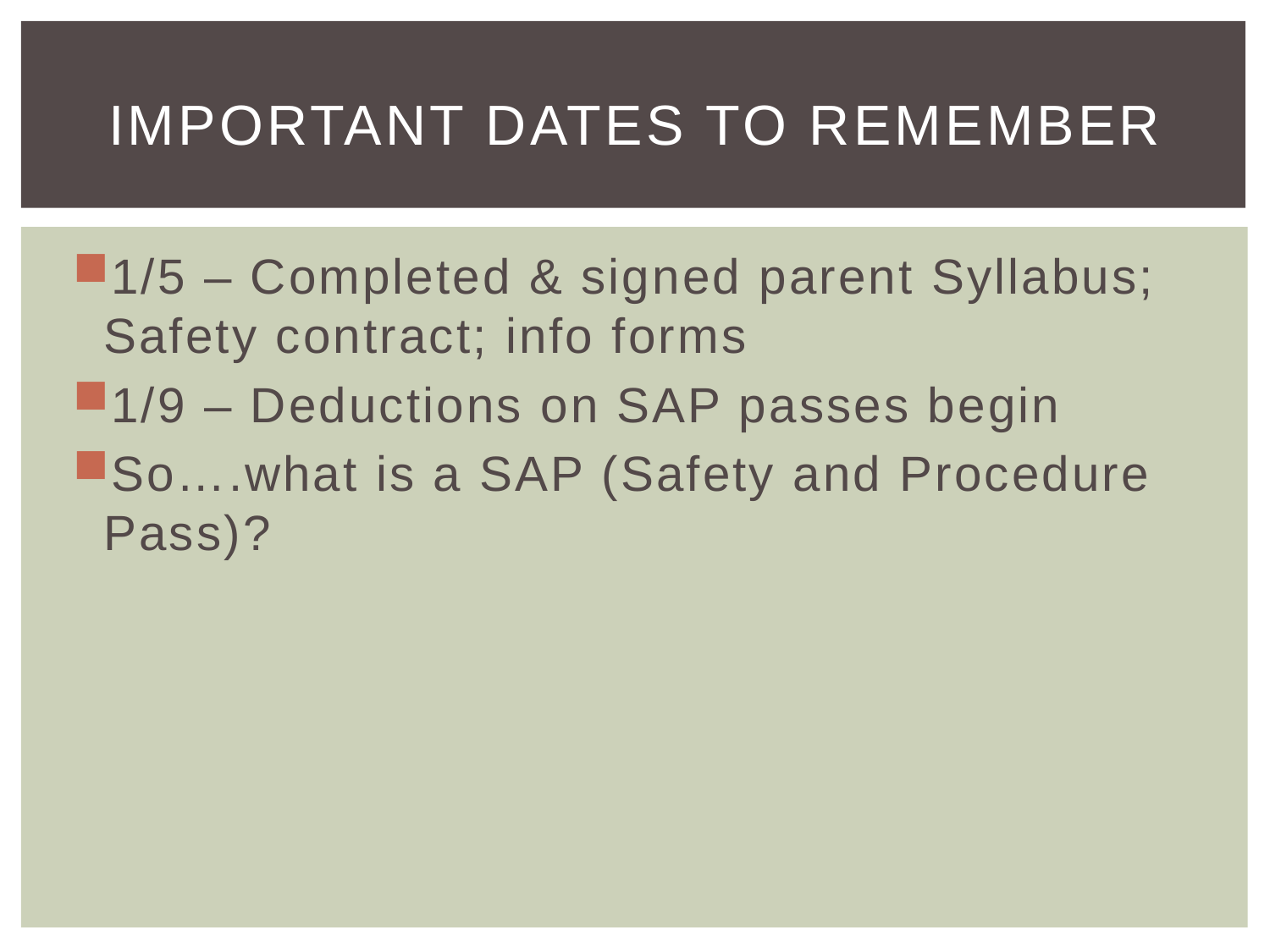

# Important Dates To remember
1/5 – Completed & signed parent Syllabus; Safety contract; info forms
1/9 – Deductions on SAP passes begin
So….what is a SAP (Safety and Procedure Pass)?